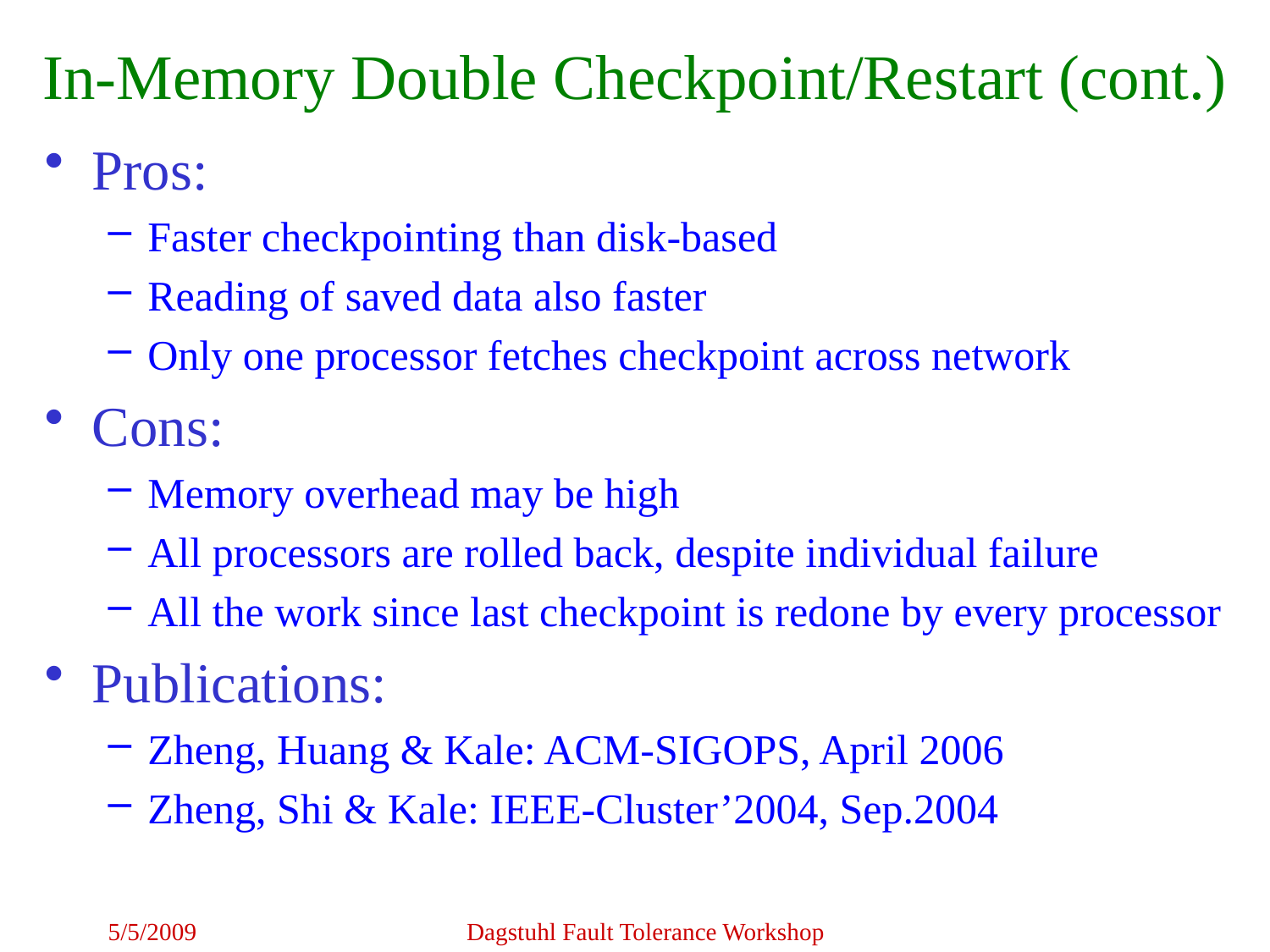

Pros:
Faster checkpointing than disk-based
Reading of saved data also faster
Only one processor fetches checkpoint across network
Cons:
Memory overhead may be high
All processors are rolled back, despite individual failure
All the work since last checkpoint is redone by every processor
Publications:
Zheng, Huang & Kale: ACM-SIGOPS, April 2006
Zheng, Shi & Kale: IEEE-Cluster’2004, Sep.2004

In-Memory Double Checkpoint/Restart (cont.)
5/5/2009
Dagstuhl Fault Tolerance Workshop